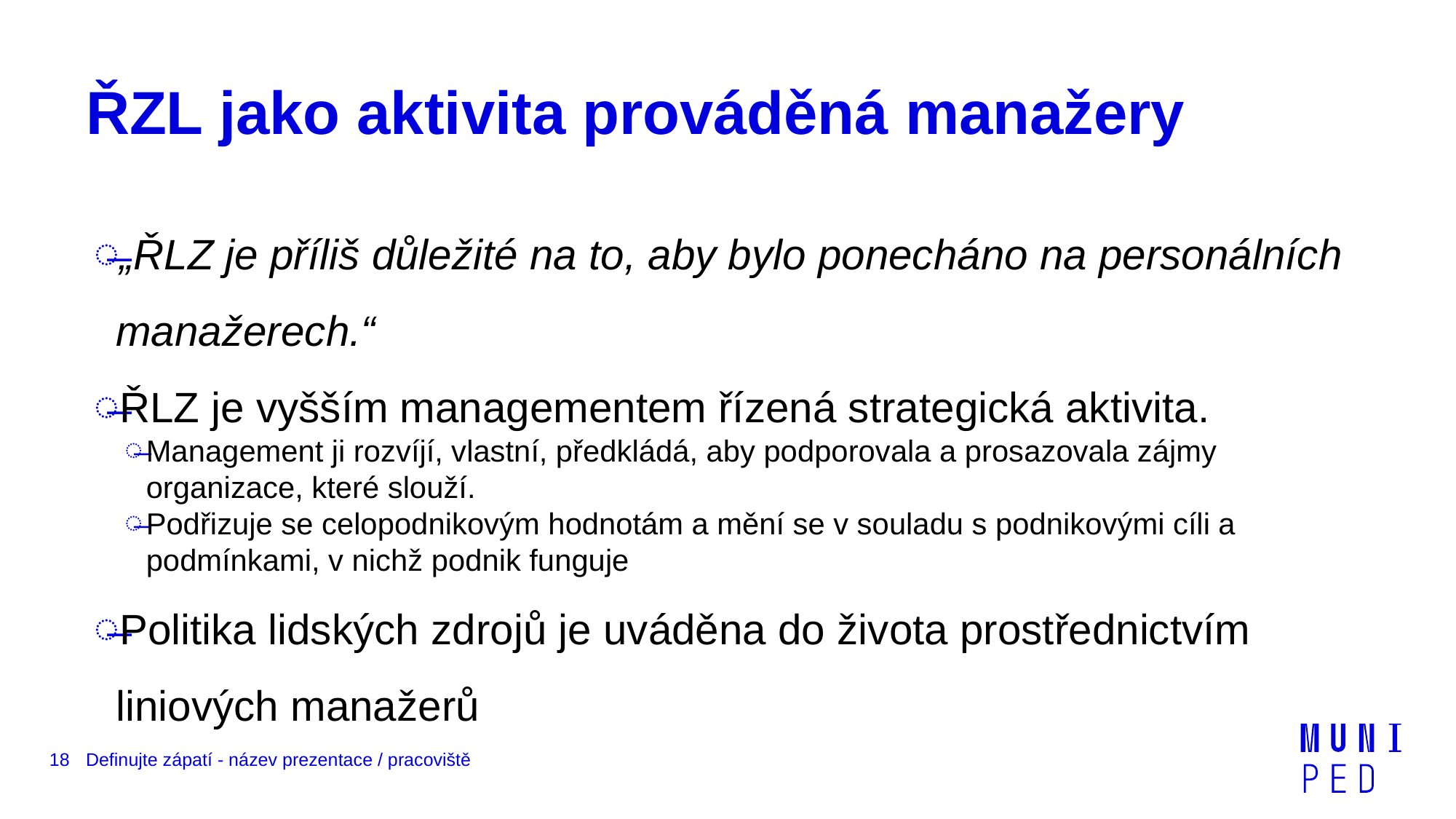

# ŘZL jako aktivita prováděná manažery
„ŘLZ je příliš důležité na to, aby bylo ponecháno na personálních manažerech.“
ŘLZ je vyšším managementem řízená strategická aktivita.
Management ji rozvíjí, vlastní, předkládá, aby podporovala a prosazovala zájmy organizace, které slouží.
Podřizuje se celopodnikovým hodnotám a mění se v souladu s podnikovými cíli a podmínkami, v nichž podnik funguje
Politika lidských zdrojů je uváděna do života prostřednictvím liniových manažerů

18
Definujte zápatí - název prezentace / pracoviště